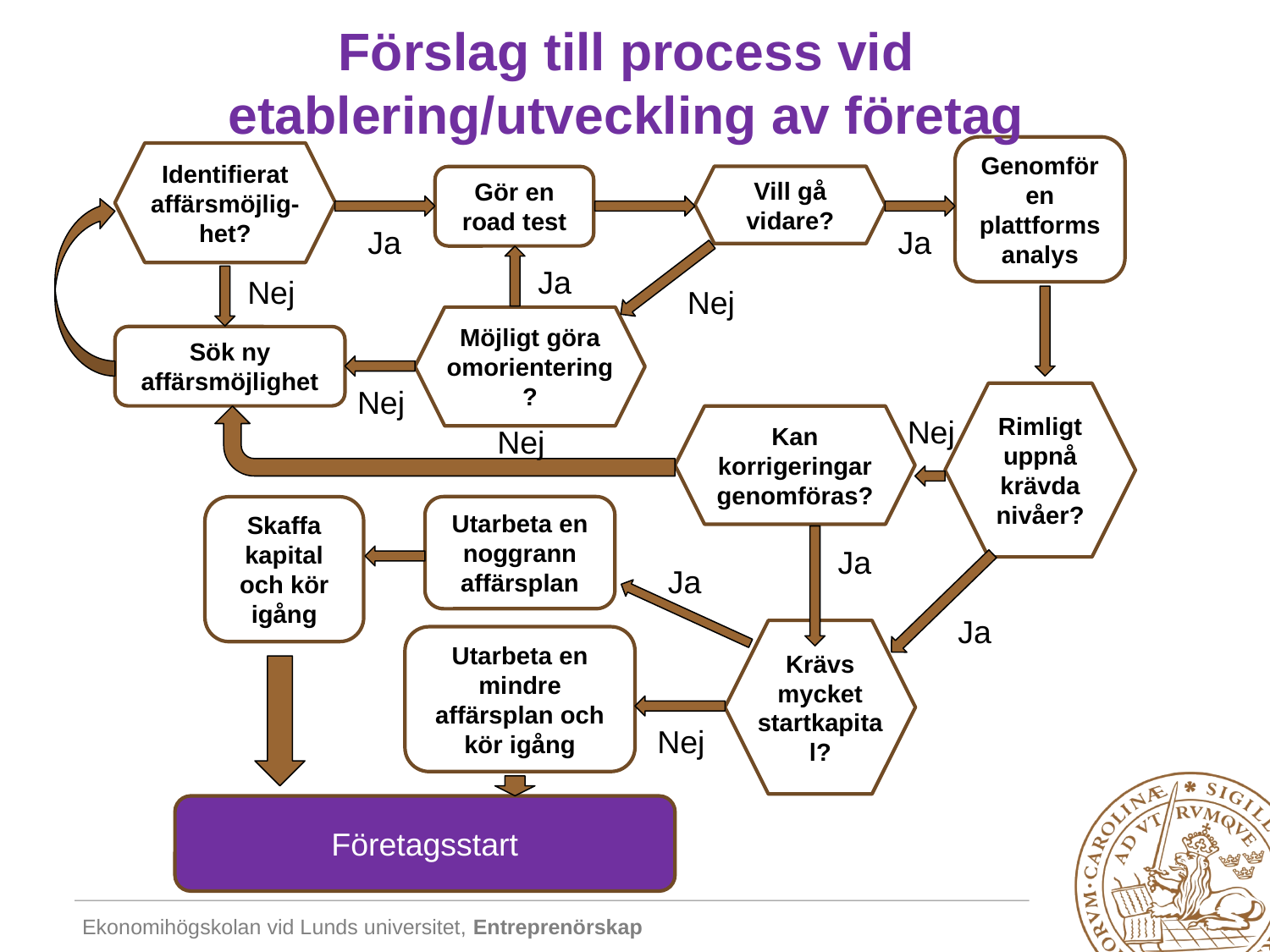

# Förslag till process vid etablering/utveckling av företag
Genomför en plattformsanalys
Identifierat affärsmöjlig- het?
Gör en road test
Vill gå vidare?

Ja

Ja
Ja

Nej

Nej
Möjligt göra omorientering?

Sök ny affärsmöjlighet

Nej
Rimligt uppnå krävda nivåer?

Nej
Kan korrigeringar genomföras?
Nej

Skaffa kapital och kör igång
Utarbeta en noggrann affärsplan
Ja

Ja

Ja
Utarbeta en mindre affärsplan och kör igång
Krävs mycket startkapital?

Nej

Företagsstart